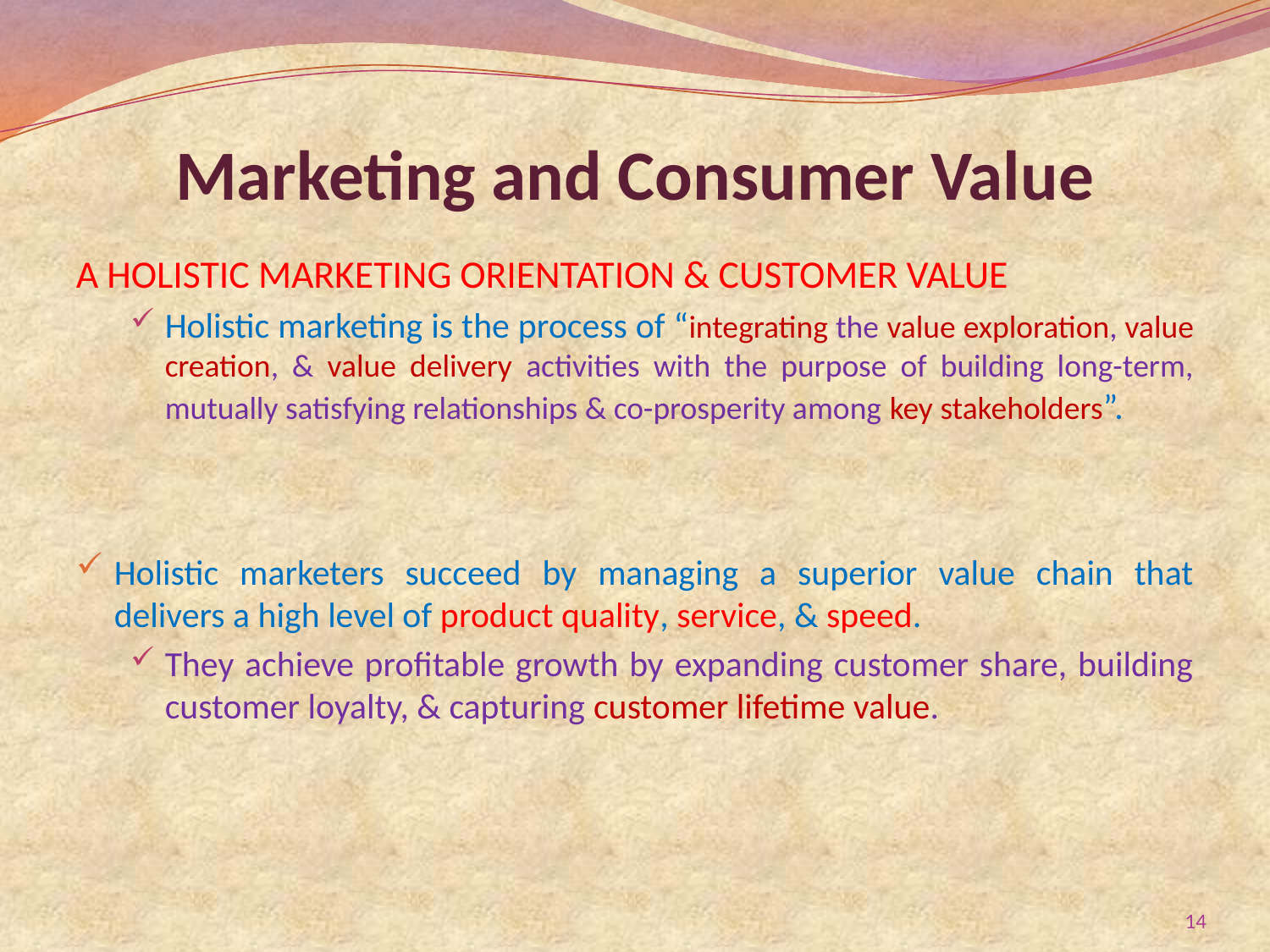

# Marketing and Consumer Value
A HOLISTIC MARKETING ORIENTATION & CUSTOMER VALUE
Holistic marketing is the process of “integrating the value exploration, value creation, & value delivery activities with the purpose of building long-term, mutually satisfying relationships & co-prosperity among key stakeholders”.

Holistic marketers succeed by managing a superior value chain that delivers a high level of product quality, service, & speed.
They achieve profitable growth by expanding customer share, building customer loyalty, & capturing customer lifetime value.

14